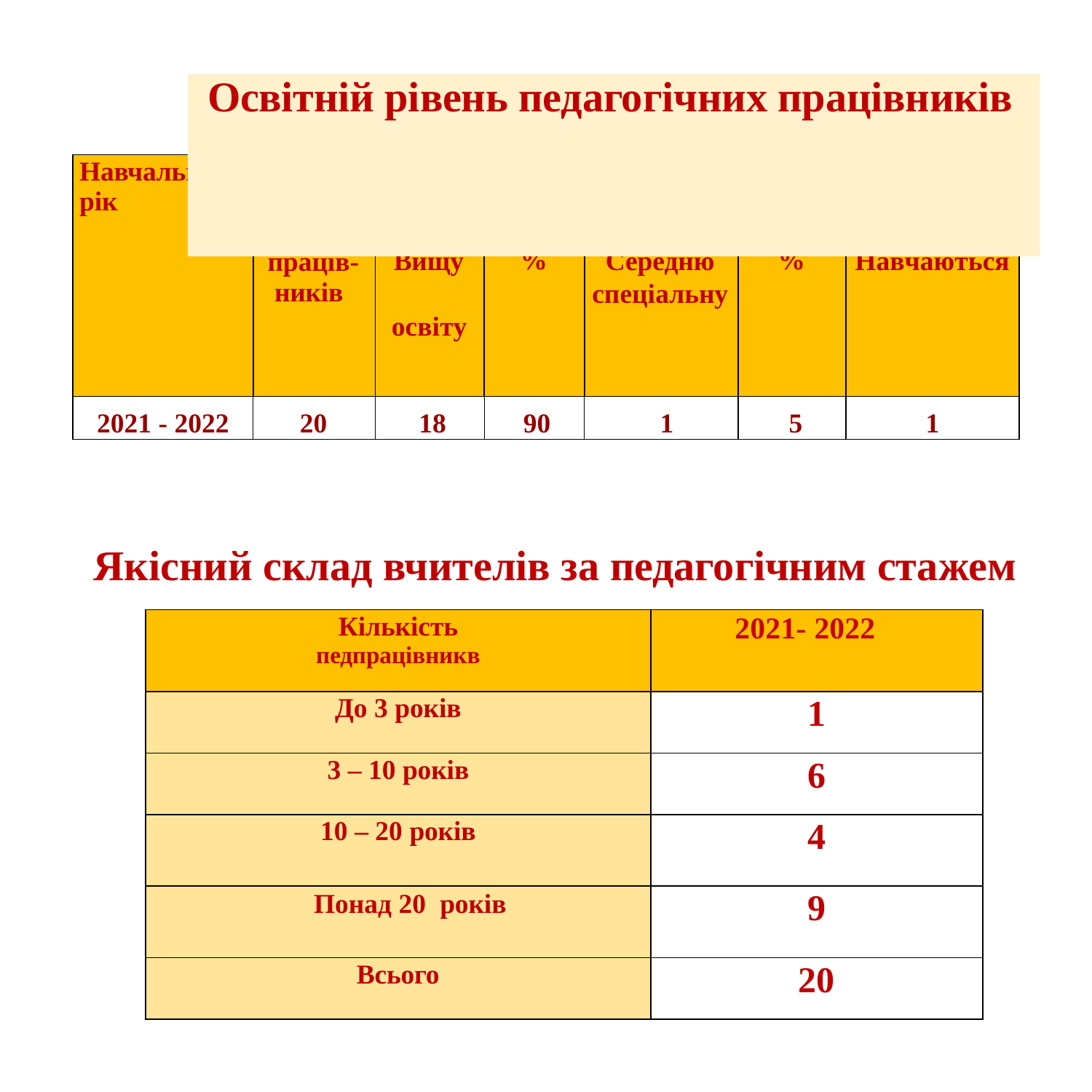

# Освітній рівень педагогічних працівників
| Навчальний рік | Всього педаго- гічних праців- ників | З них мають |  |  |  |  |
| --- | --- | --- | --- | --- | --- | --- |
|  |  | Вищу освіту | % | Середню спеціальну | % | Навчаються |
| 2021 - 2022 | 20 | 18 | 90 | 1 | 5 | 1 |
Якісний склад вчителів за педагогічним стажем
| Кількість педпрацівникв | 2021- 2022 |
| --- | --- |
| До 3 років | 1 |
| 3 – 10 років | 6 |
| 10 – 20 років | 4 |
| Понад 20 років | 9 |
| Всього | 20 |